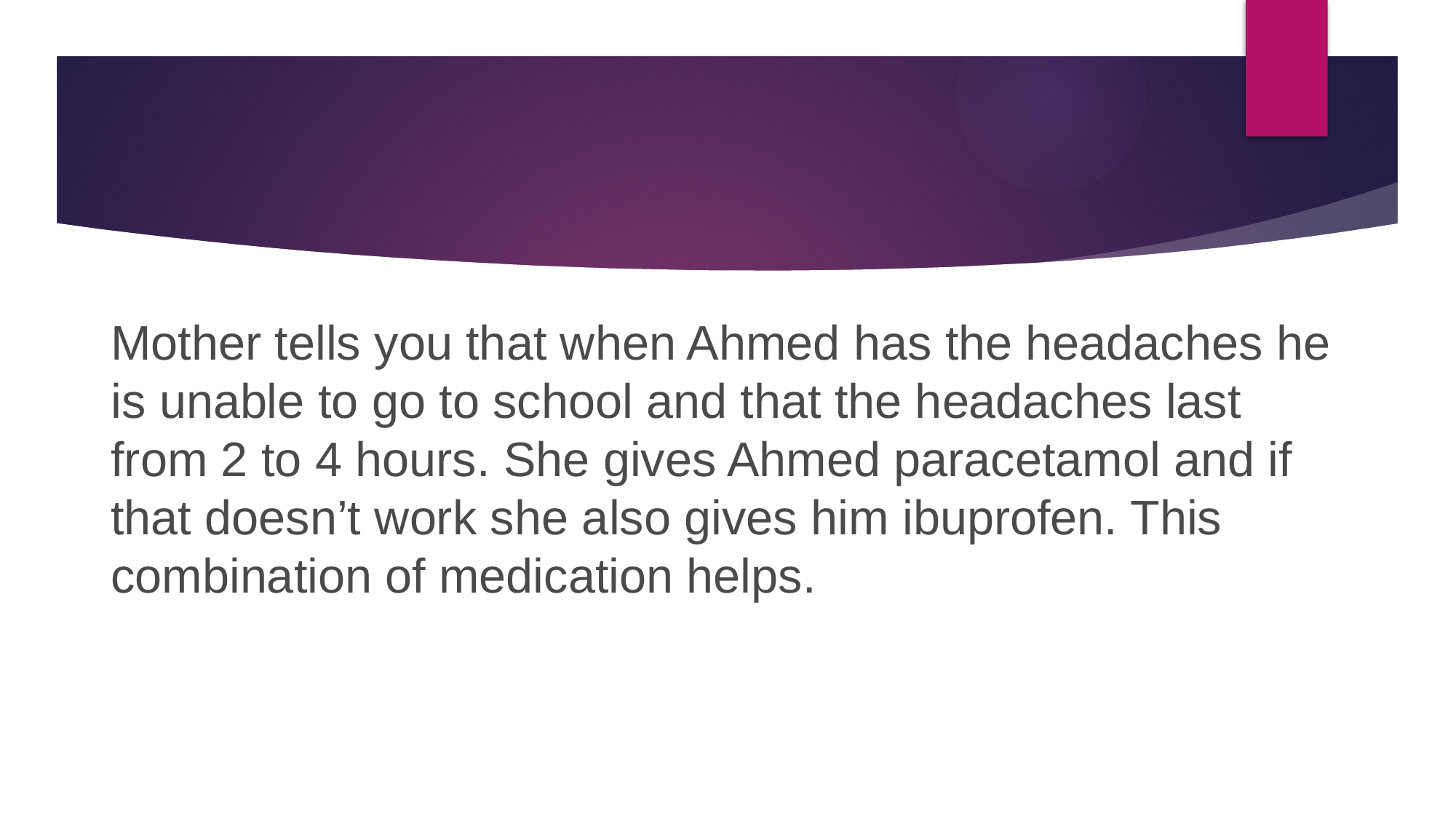

Mother tells you that when Ahmed has the headaches he is unable to go to school and that the headaches last from 2 to 4 hours. She gives Ahmed paracetamol and if that doesn’t work she also gives him ibuprofen. This combination of medication helps.